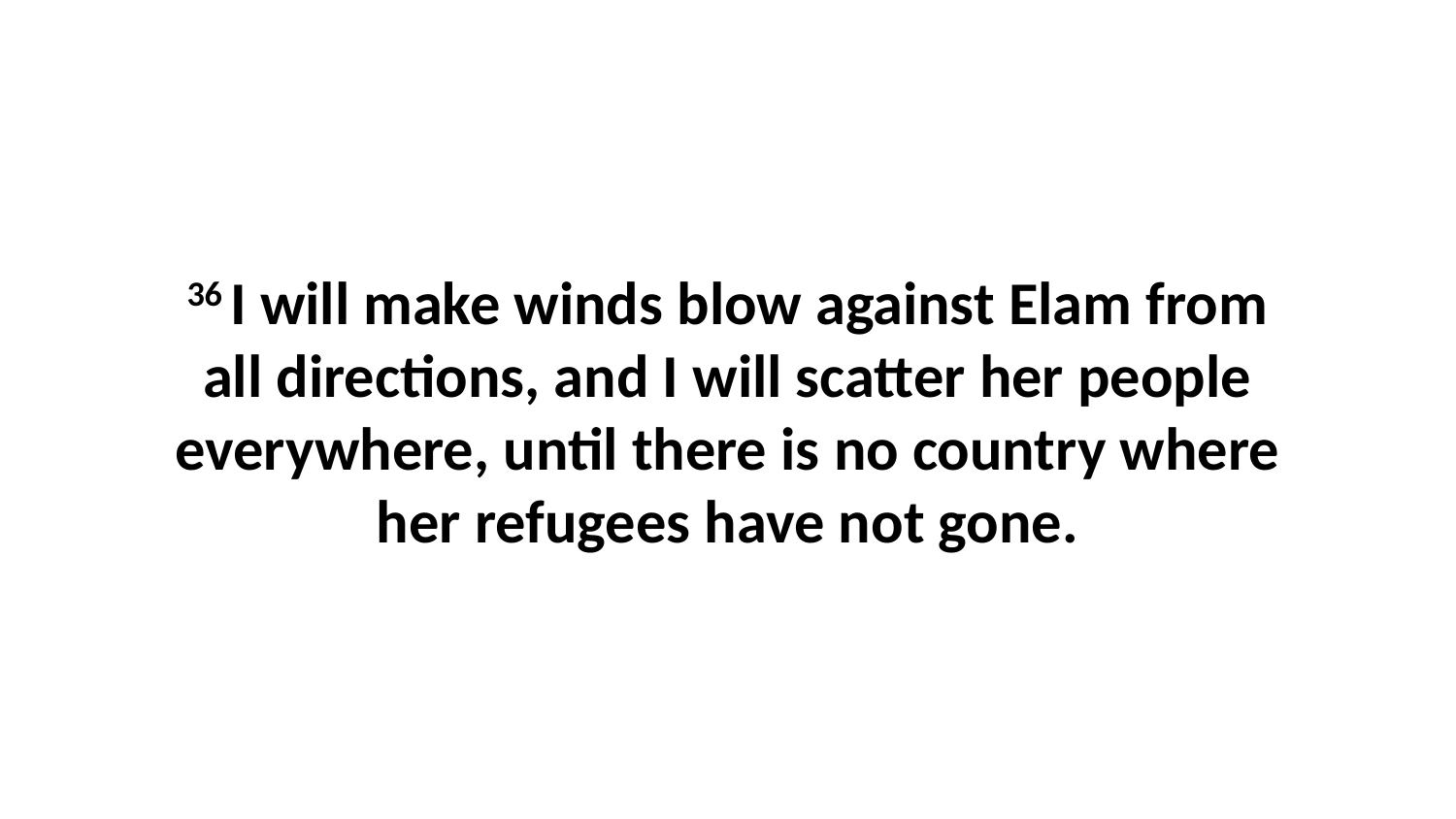

36 I will make winds blow against Elam from all directions, and I will scatter her people everywhere, until there is no country where her refugees have not gone.